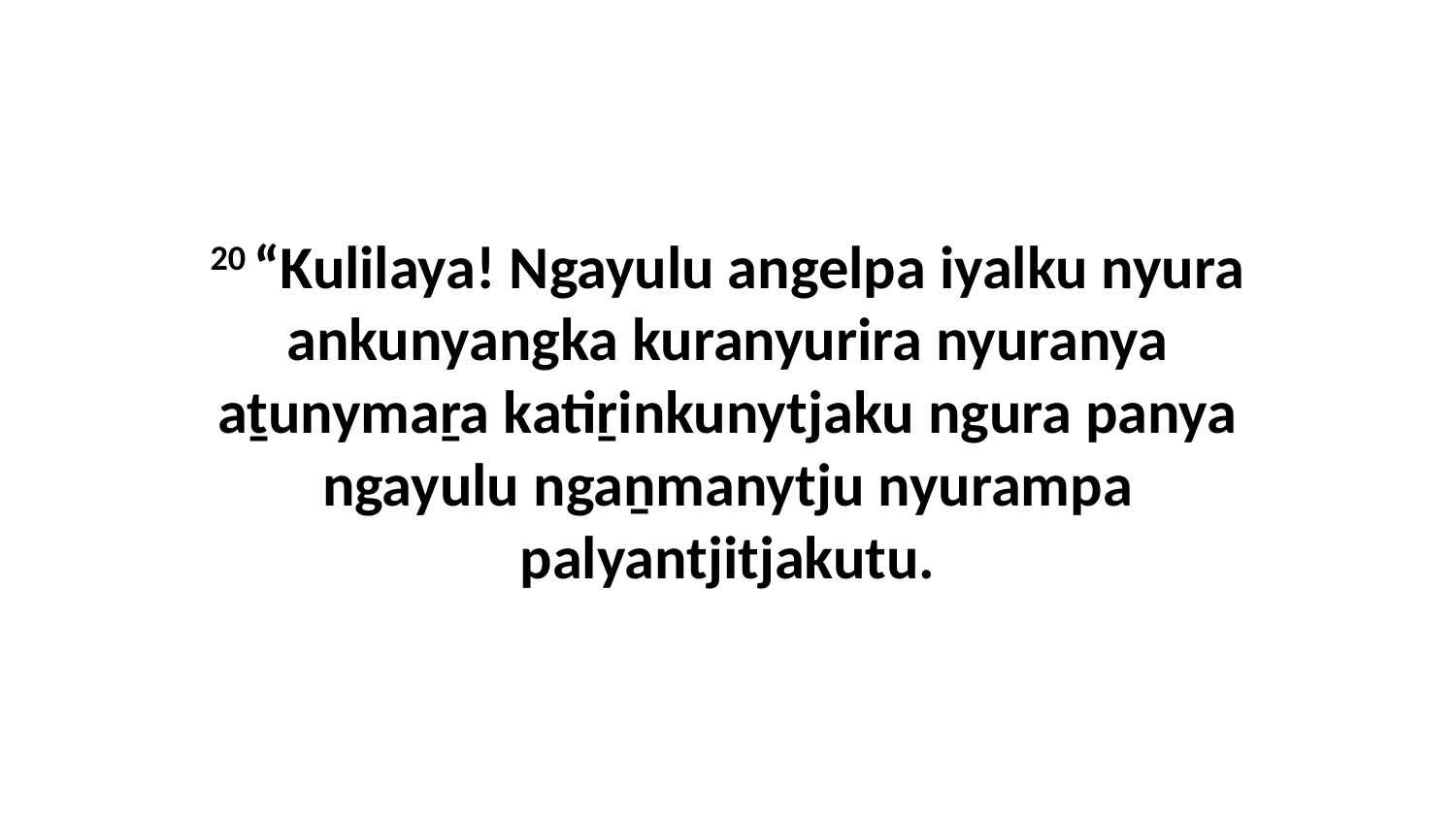

20 “Kulilaya! Ngayulu angelpa iyalku nyura ankunyangka kuranyurira nyuranya aṯunymaṟa katiṟinkunytjaku ngura panya ngayulu ngaṉmanytju nyurampa palyantjitjakutu.